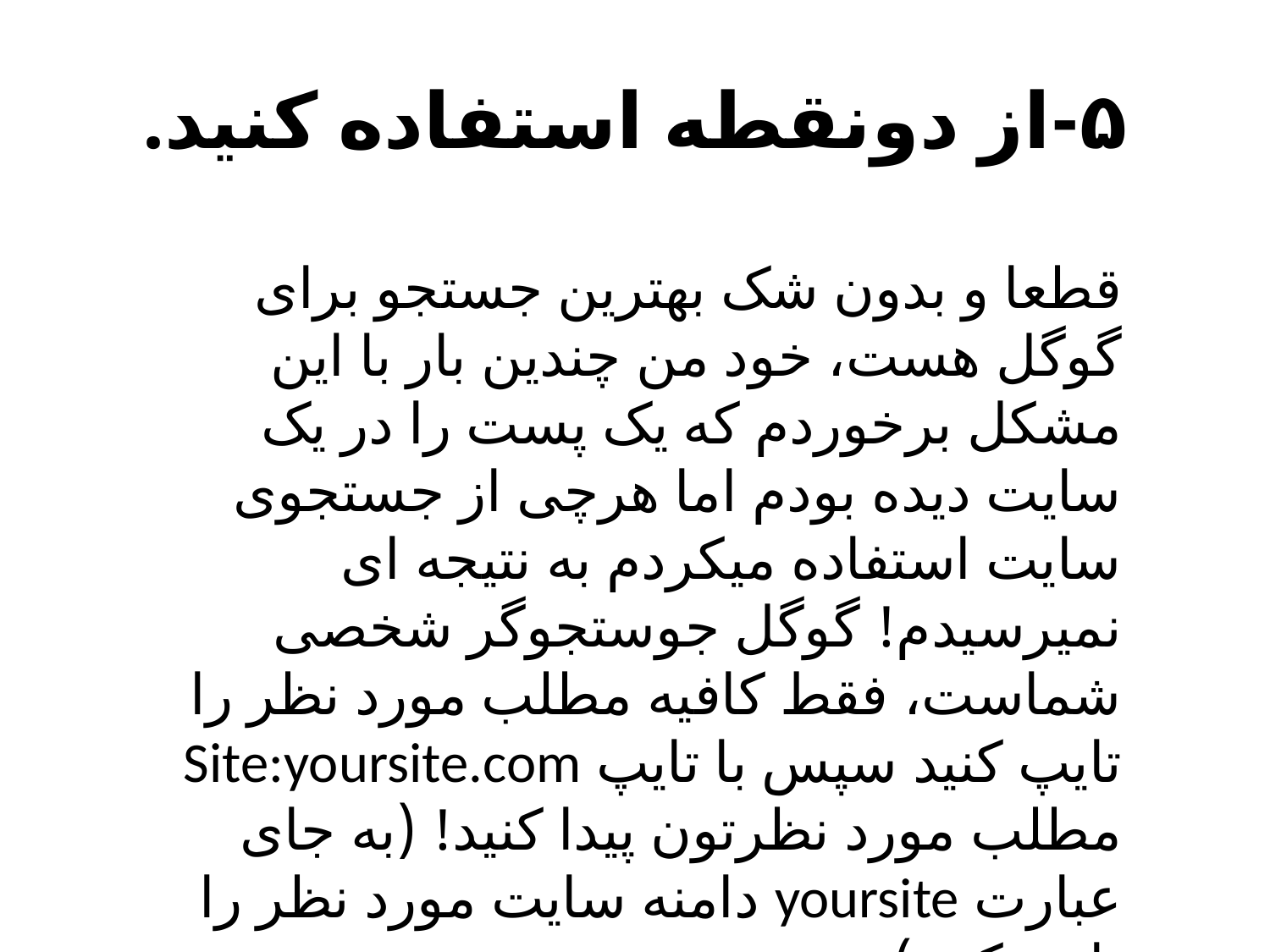

# ۵-از دونقطه استفاده کنید.
قطعا و بدون شک بهترین جستجو برای گوگل هست، خود من چندین بار با این مشکل برخوردم که یک پست را در یک سایت دیده بودم اما هرچی از جستجوی سایت استفاده میکردم به نتیجه ای نمیرسیدم! گوگل جوستجوگر شخصی شماست، فقط کافیه مطلب مورد نظر را تایپ کنید سپس با تایپ Site:yoursite.com مطلب مورد نظرتون پیدا کنید! (به جای عبارت yoursite دامنه سایت مورد نظر را تایپ کنید)